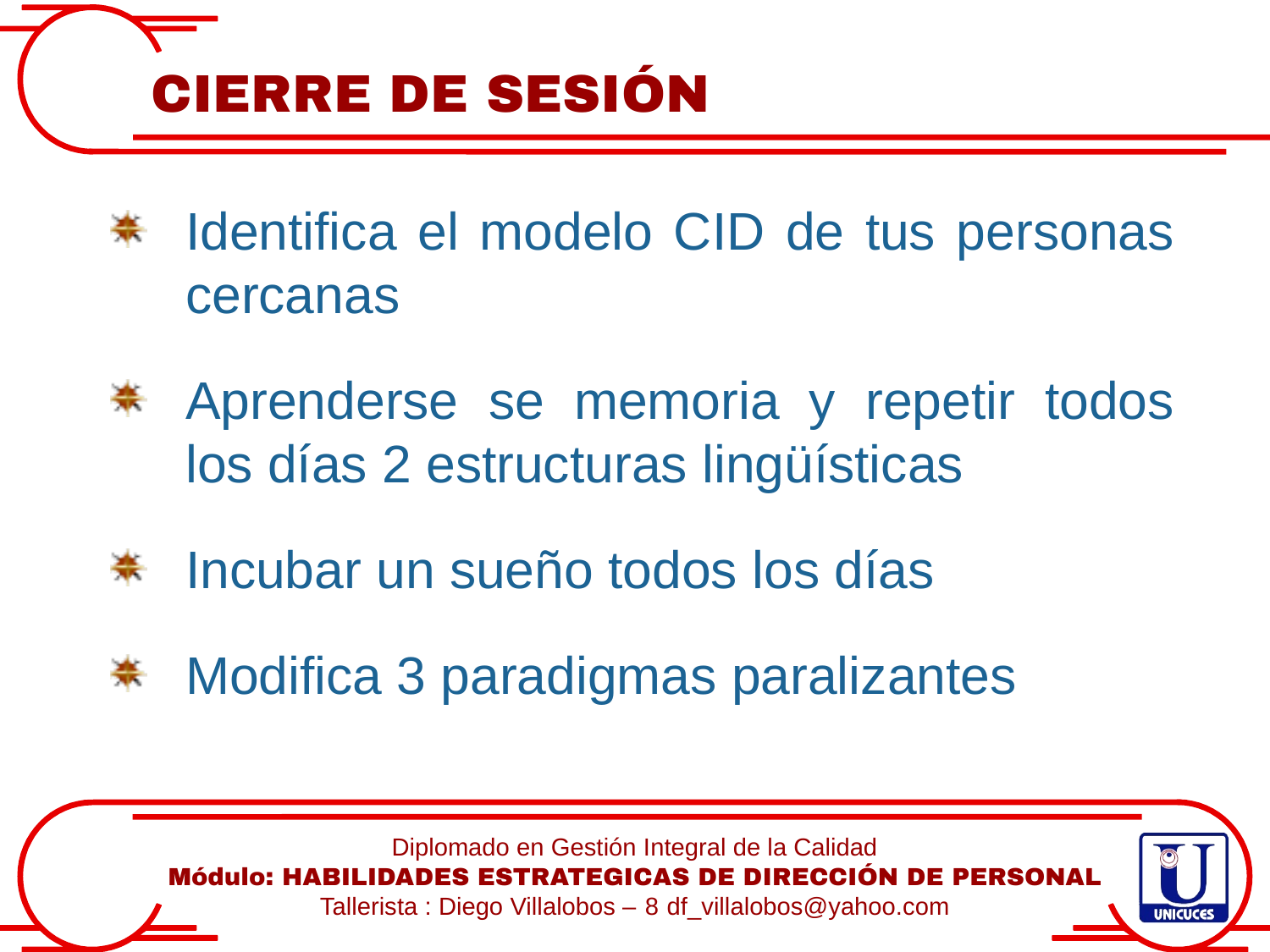

CIERRE DE SESIÓN
Identifica el modelo CID de tus personas cercanas
Aprenderse se memoria y repetir todos los días 2 estructuras lingüísticas
Incubar un sueño todos los días
Modifica 3 paradigmas paralizantes